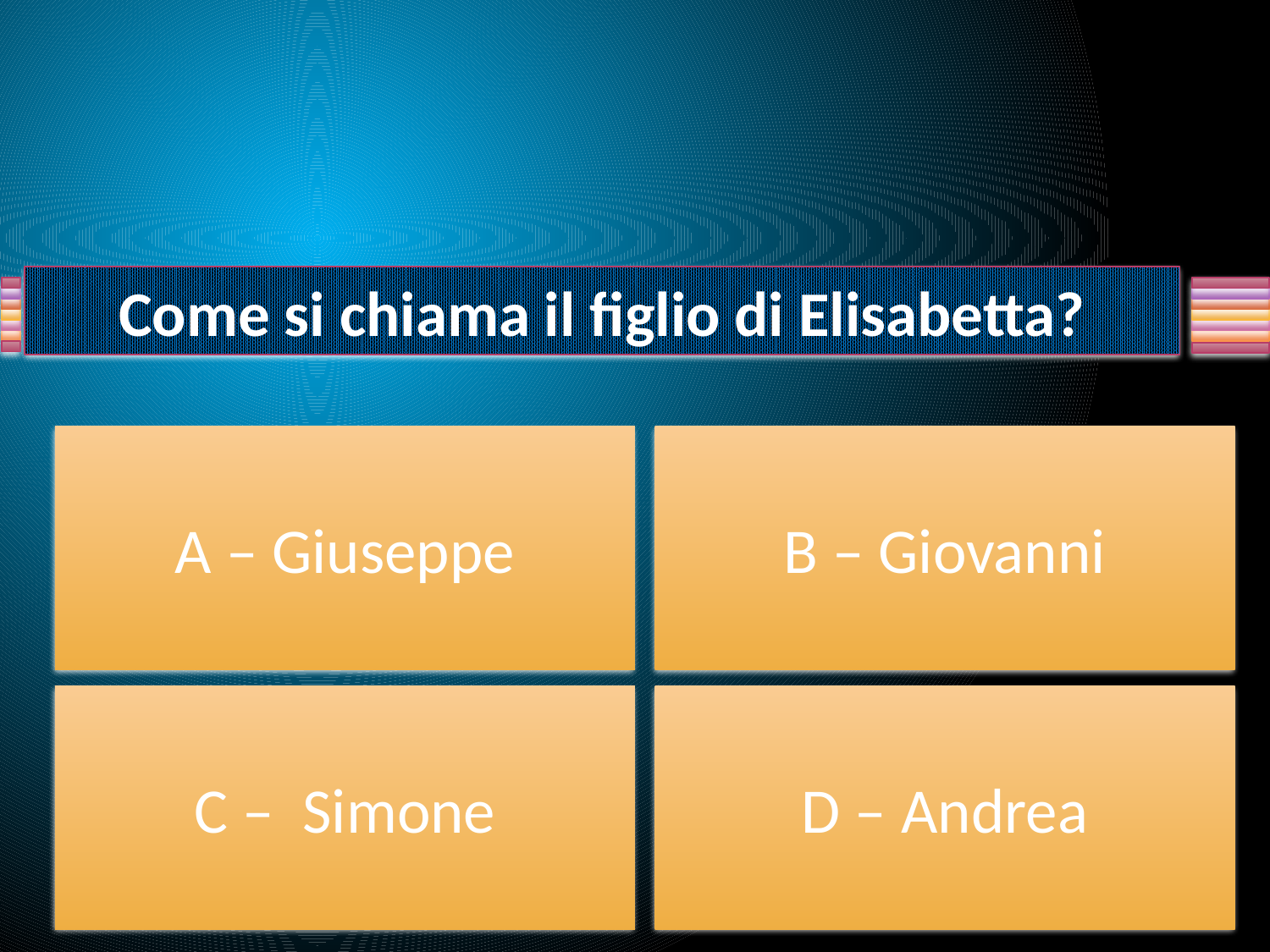

Come si chiama il figlio di Elisabetta?
A – Giuseppe
B – Giovanni
C –  Simone
D – Andrea